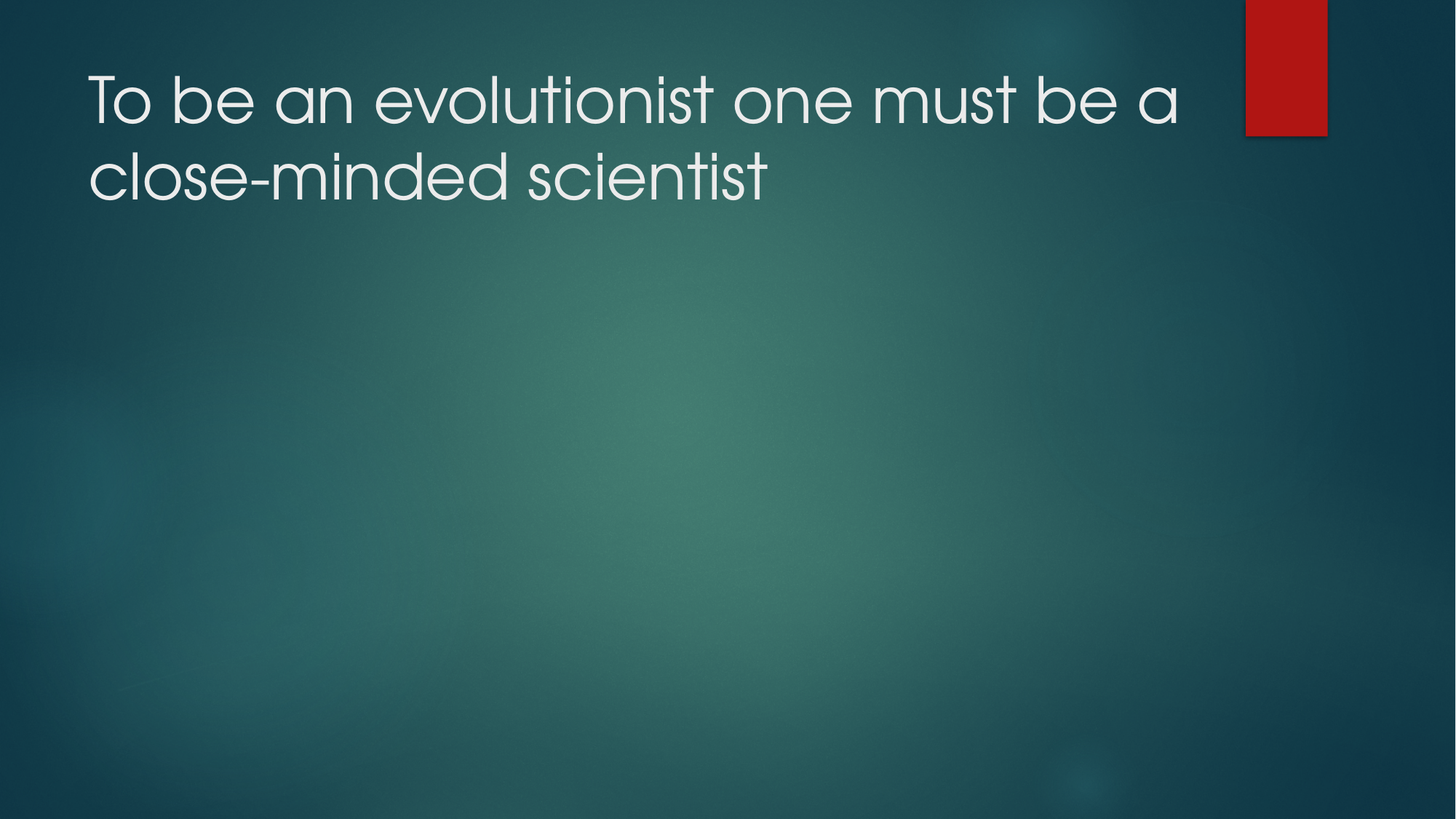

# To be an evolutionist one must be a close-minded scientist